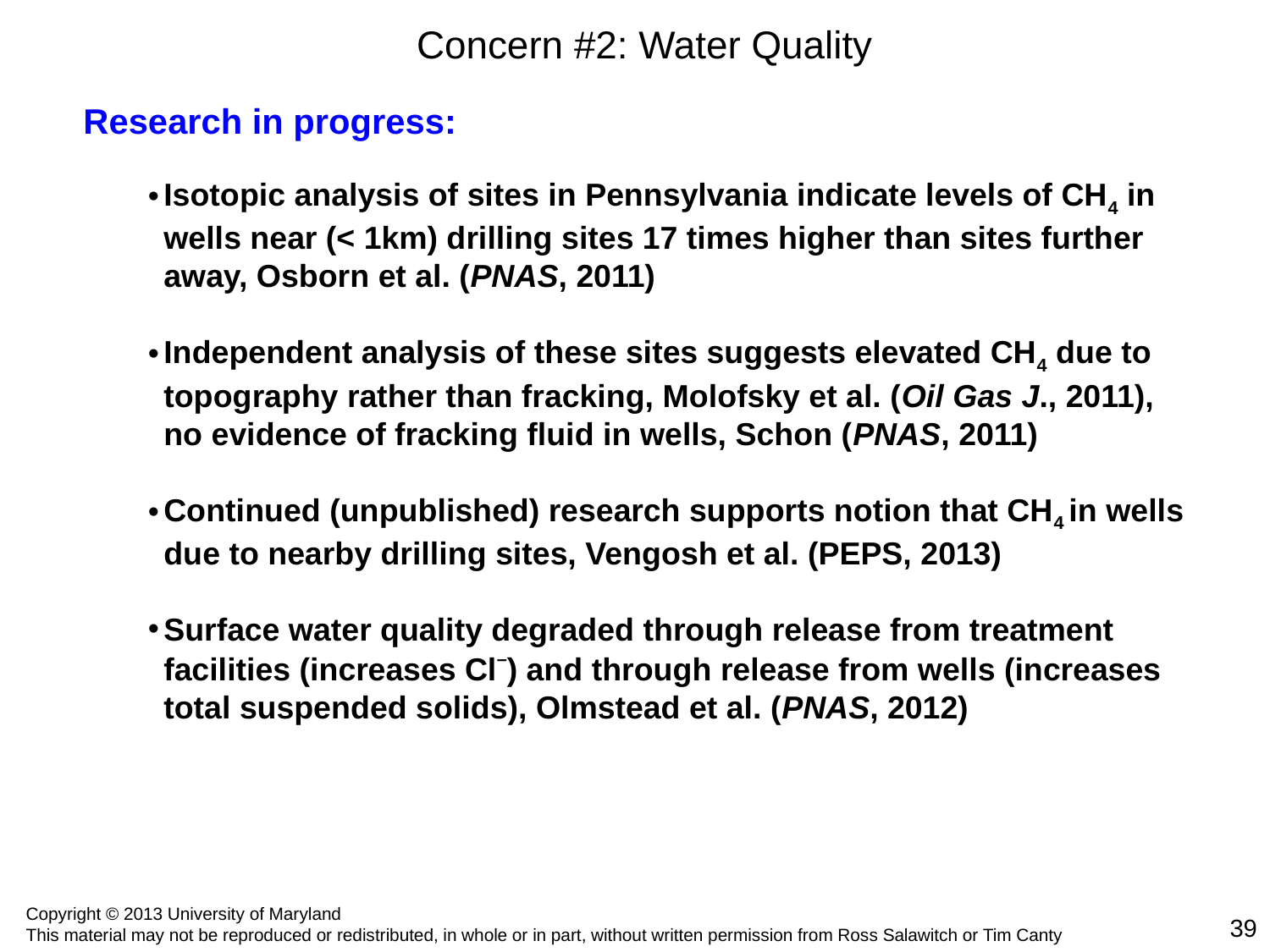

Concern #2: Water Quality
Research in progress:

Isotopic analysis of sites in Pennsylvania indicate levels of CH4 in wells near (< 1km) drilling sites 17 times higher than sites further away, Osborn et al. (PNAS, 2011)

Independent analysis of these sites suggests elevated CH4 due to topography rather than fracking, Molofsky et al. (Oil Gas J., 2011), no evidence of fracking fluid in wells, Schon (PNAS, 2011)

Continued (unpublished) research supports notion that CH4 in wells due to nearby drilling sites, Vengosh et al. (PEPS, 2013)

Surface water quality degraded through release from treatment facilities (increases Cl–) and through release from wells (increases total suspended solids), Olmstead et al. (PNAS, 2012)

39